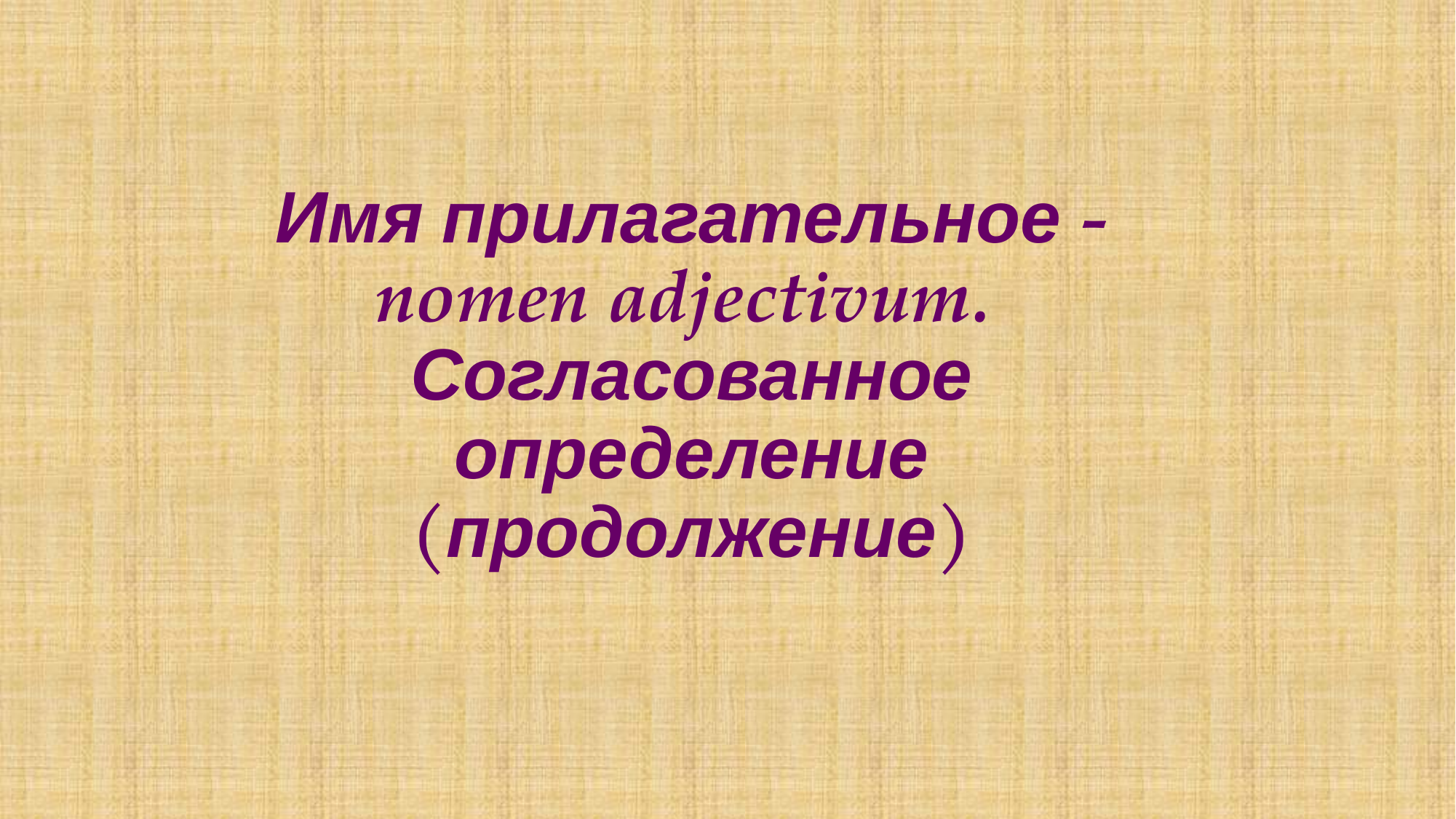

# Имя прилагательное - nomen adjectivum. Согласованное определение (продолжение)